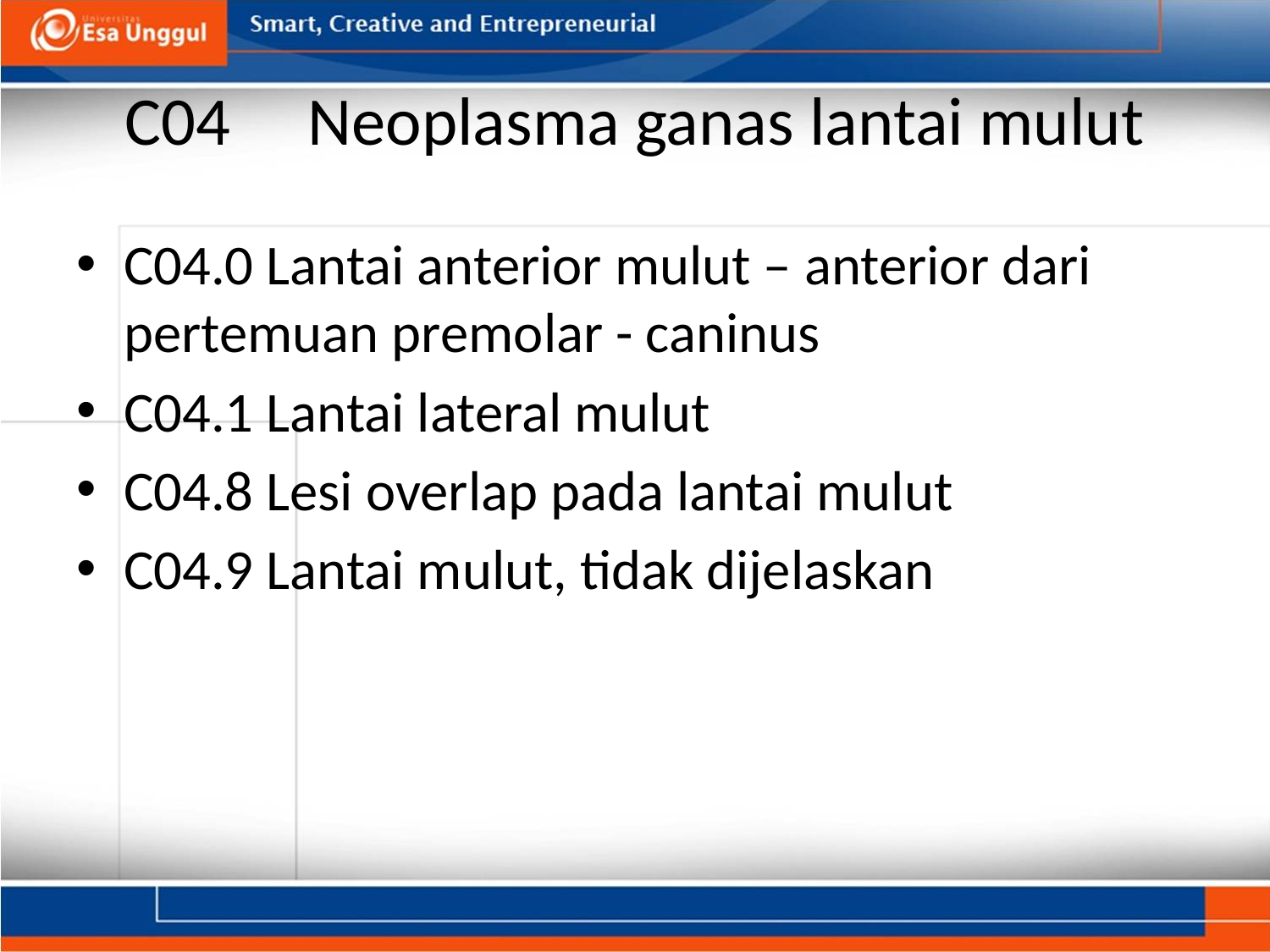

# C04     Neoplasma ganas lantai mulut
C04.0 Lantai anterior mulut – anterior dari pertemuan premolar - caninus
C04.1 Lantai lateral mulut
C04.8 Lesi overlap pada lantai mulut
C04.9 Lantai mulut, tidak dijelaskan